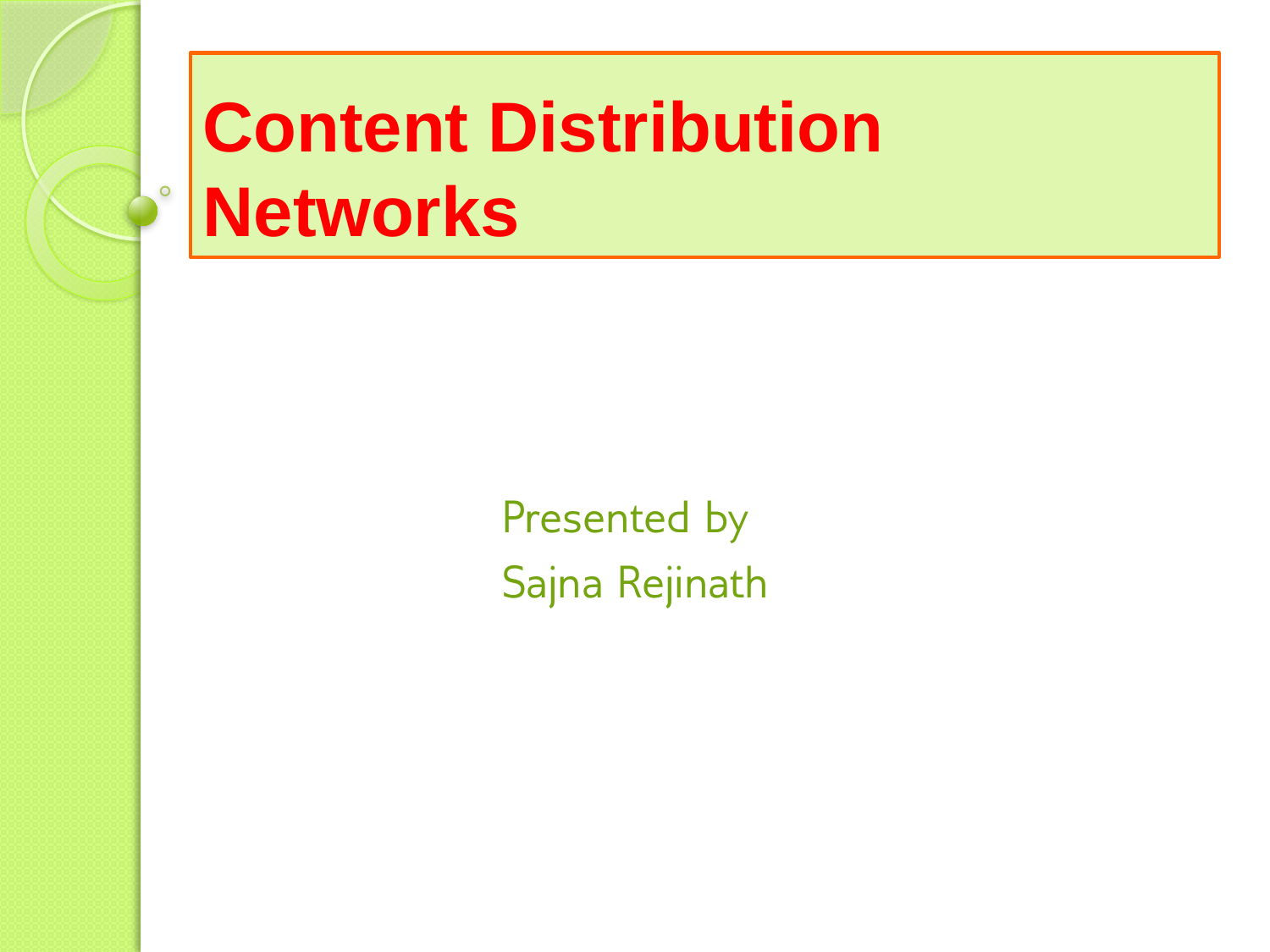

# Content Distribution Networks
                       Presented by
                       Sajna Rejinath